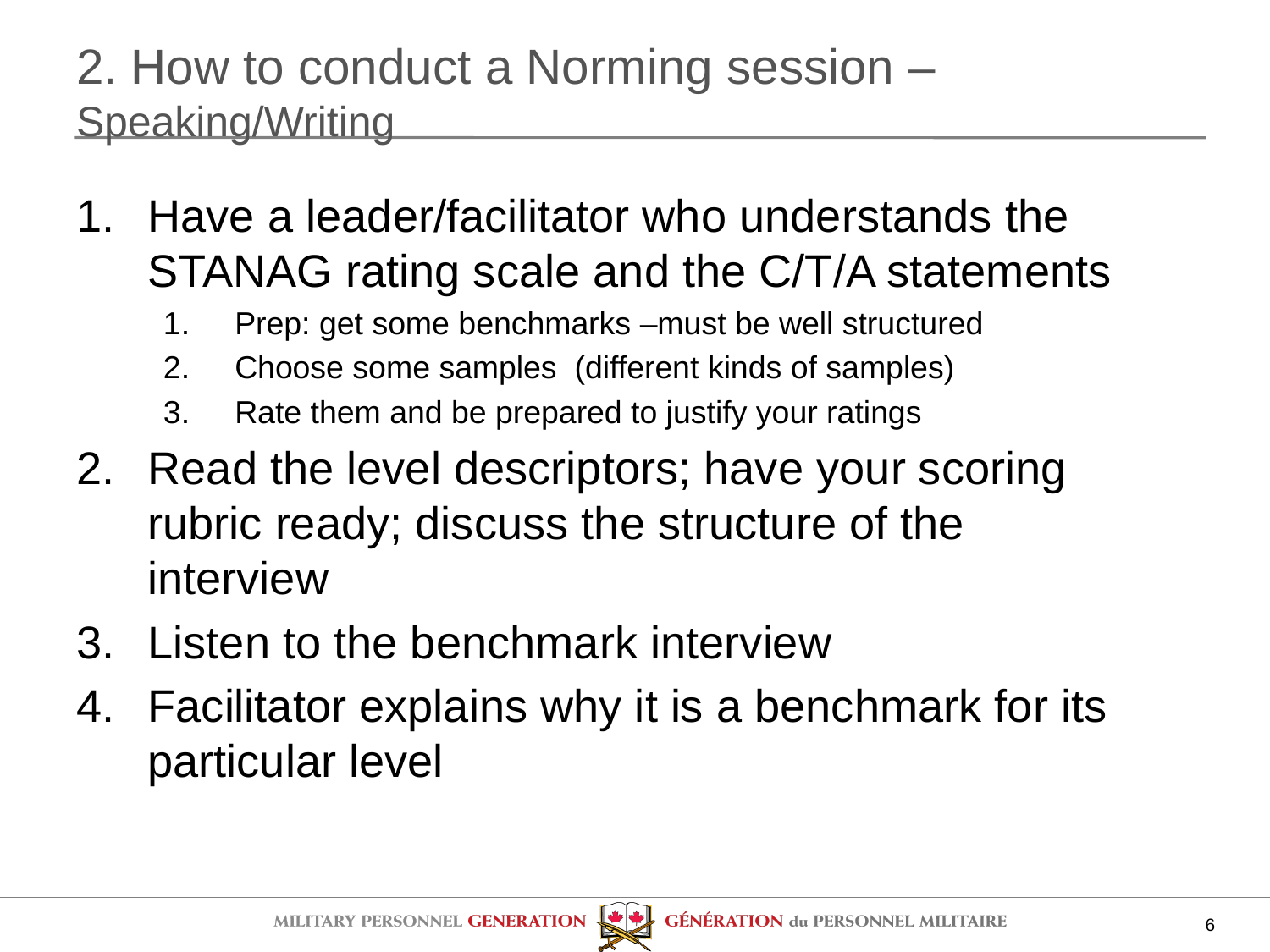

# 2. How to conduct a Norming session – Speaking/Writing
Have a leader/facilitator who understands the STANAG rating scale and the C/T/A statements
Prep: get some benchmarks –must be well structured
Choose some samples  (different kinds of samples)
Rate them and be prepared to justify your ratings
Read the level descriptors; have your scoring rubric ready; discuss the structure of the interview
Listen to the benchmark interview
Facilitator explains why it is a benchmark for its particular level

6